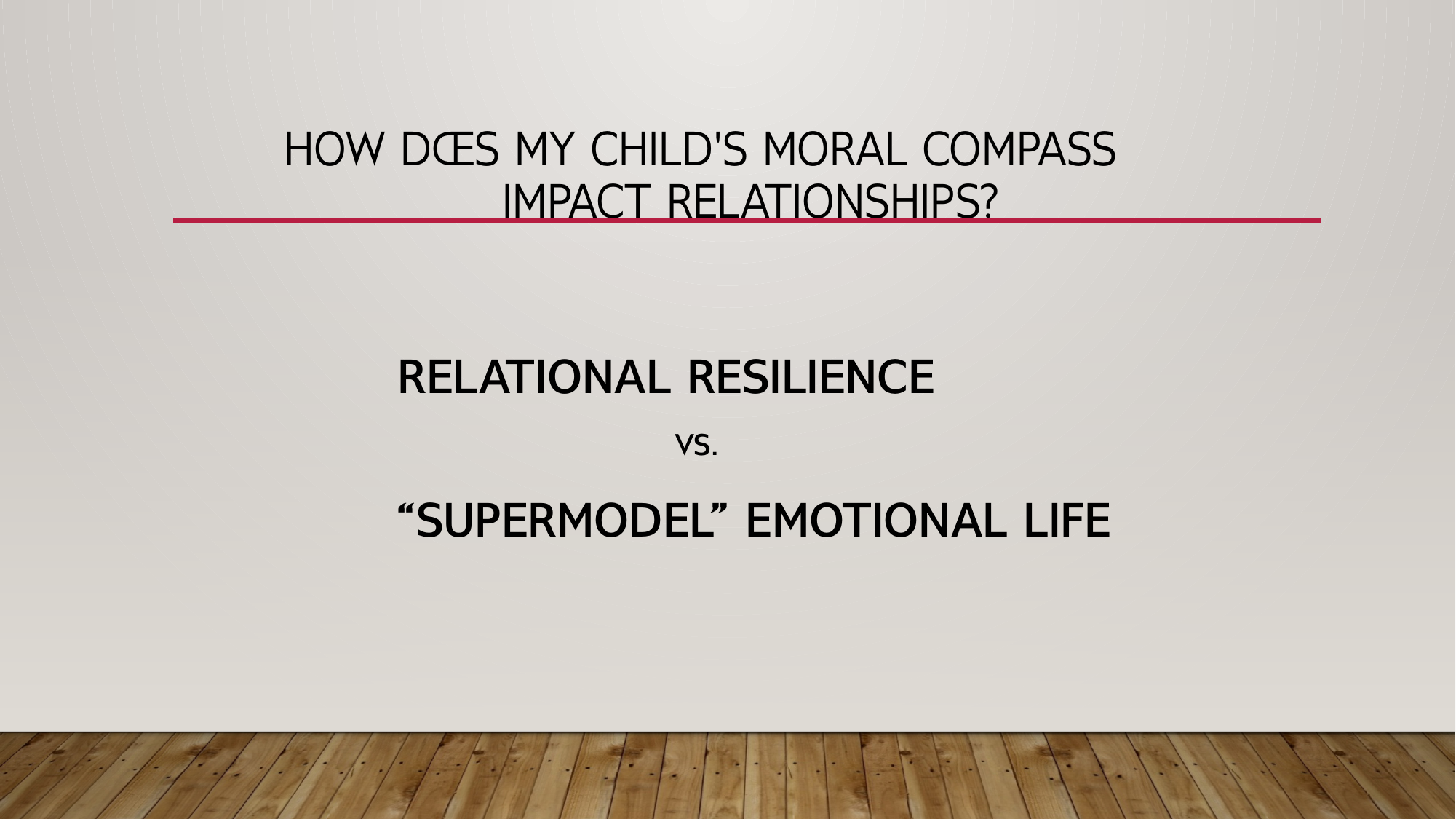

# How does my Child's Moral Compass Impact Relationships?
RELATIONAL RESILIENCE
VS.
 “SUPERMODEL” EMOTIONAL LIFE